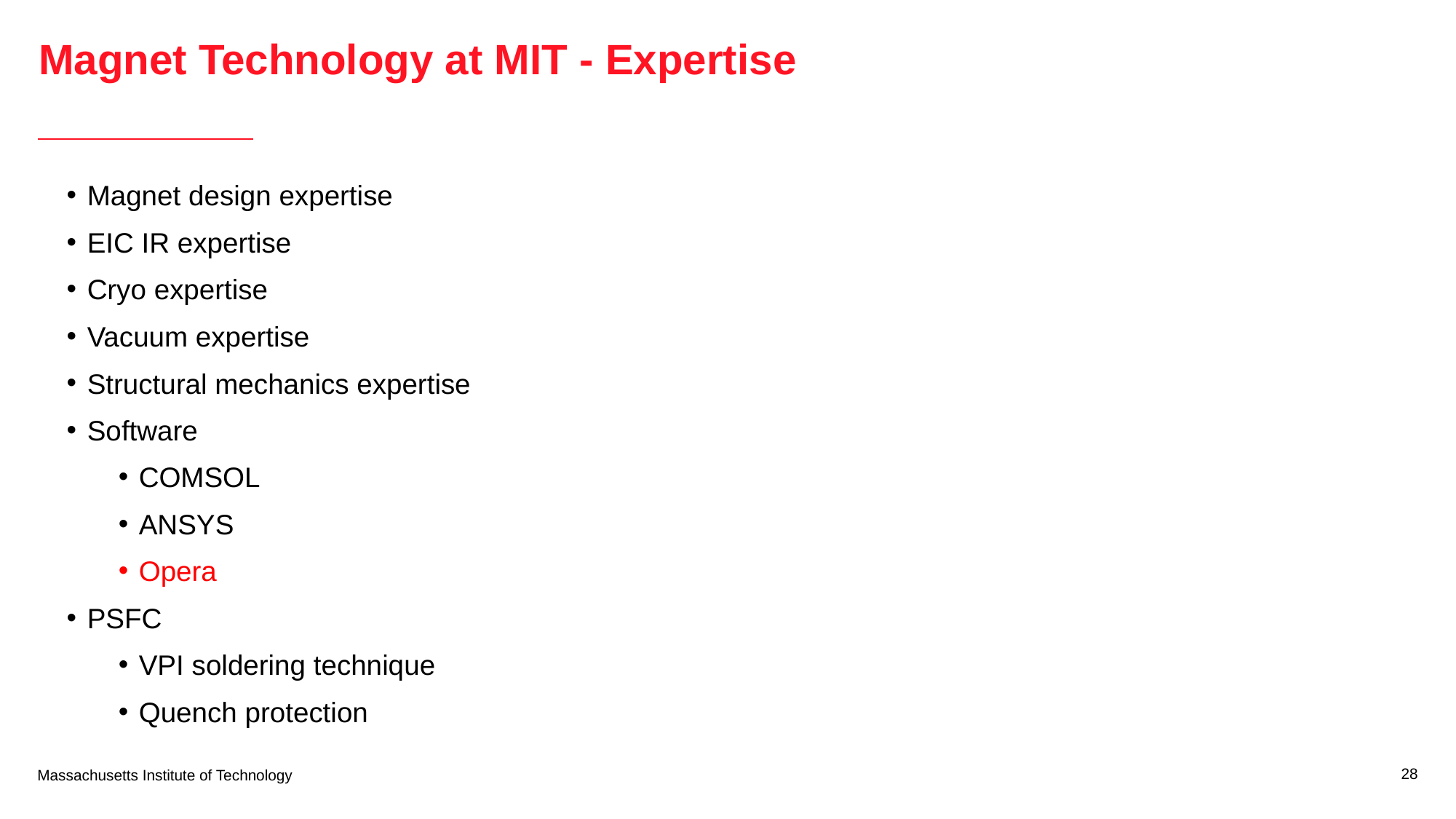

# Magnet Technology at MIT - Expertise
Magnet design expertise
EIC IR expertise
Cryo expertise
Vacuum expertise
Structural mechanics expertise
Software
COMSOL
ANSYS
Opera
PSFC
VPI soldering technique
Quench protection